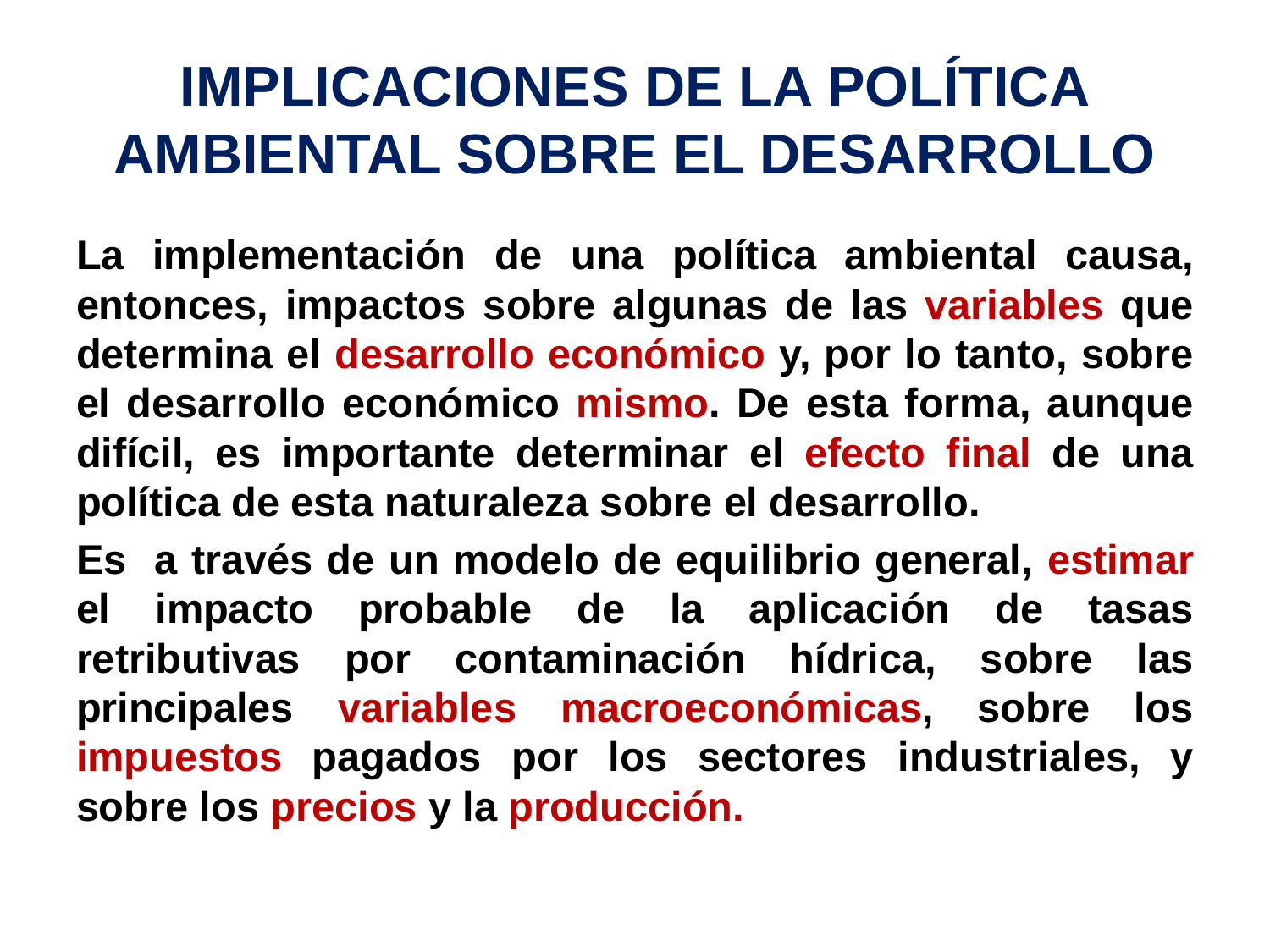

# IMPLICACIONES DE LA POLÍTICA AMBIENTAL SOBRE EL DESARROLLO
La implementación de una política ambiental causa, entonces, impactos sobre algunas de las variables que determina el desarrollo económico y, por lo tanto, sobre el desarrollo económico mismo. De esta forma, aunque difícil, es importante determinar el efecto final de una política de esta naturaleza sobre el desarrollo.
Es  a través de un modelo de equilibrio general, estimar el impacto probable de la aplicación de tasas retributivas por contaminación hídrica, sobre las principales variables macroeconómicas, sobre los impuestos pagados por los sectores industriales, y sobre los precios y la producción.